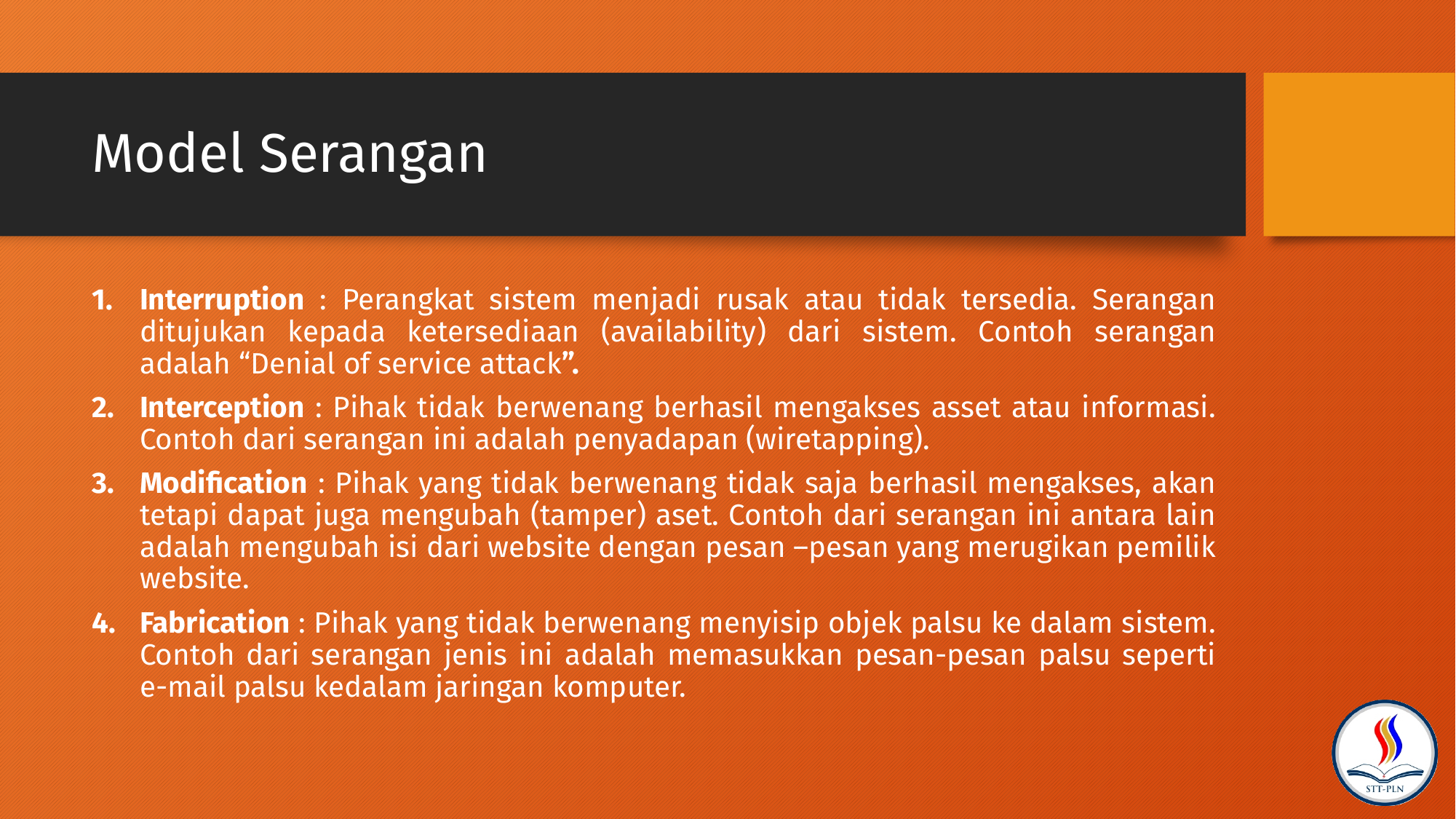

# Model Serangan
Interruption : Perangkat sistem menjadi rusak atau tidak tersedia. Serangan ditujukan kepada ketersediaan (availability) dari sistem. Contoh serangan adalah “Denial of service attack”.
Interception : Pihak tidak berwenang berhasil mengakses asset atau informasi. Contoh dari serangan ini adalah penyadapan (wiretapping).
Modification : Pihak yang tidak berwenang tidak saja berhasil mengakses, akan tetapi dapat juga mengubah (tamper) aset. Contoh dari serangan ini antara lain adalah mengubah isi dari website dengan pesan –pesan yang merugikan pemilik website.
Fabrication : Pihak yang tidak berwenang menyisip objek palsu ke dalam sistem. Contoh dari serangan jenis ini adalah memasukkan pesan-pesan palsu seperti e-mail palsu kedalam jaringan komputer.